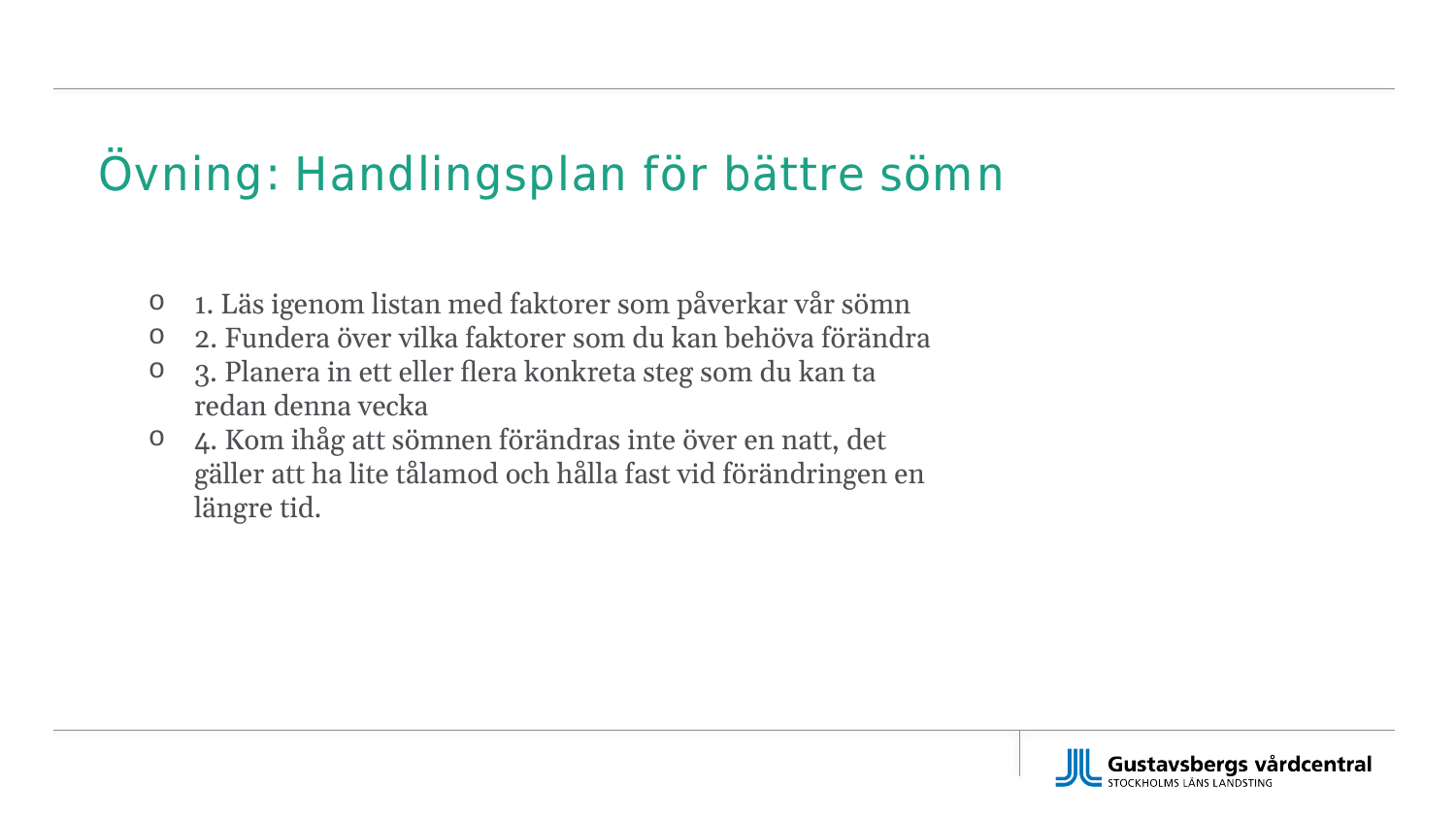

# Övning: Handlingsplan för bättre sömn
1. Läs igenom listan med faktorer som påverkar vår sömn
2. Fundera över vilka faktorer som du kan behöva förändra
3. Planera in ett eller flera konkreta steg som du kan ta redan denna vecka
4. Kom ihåg att sömnen förändras inte över en natt, det gäller att ha lite tålamod och hålla fast vid förändringen en längre tid.